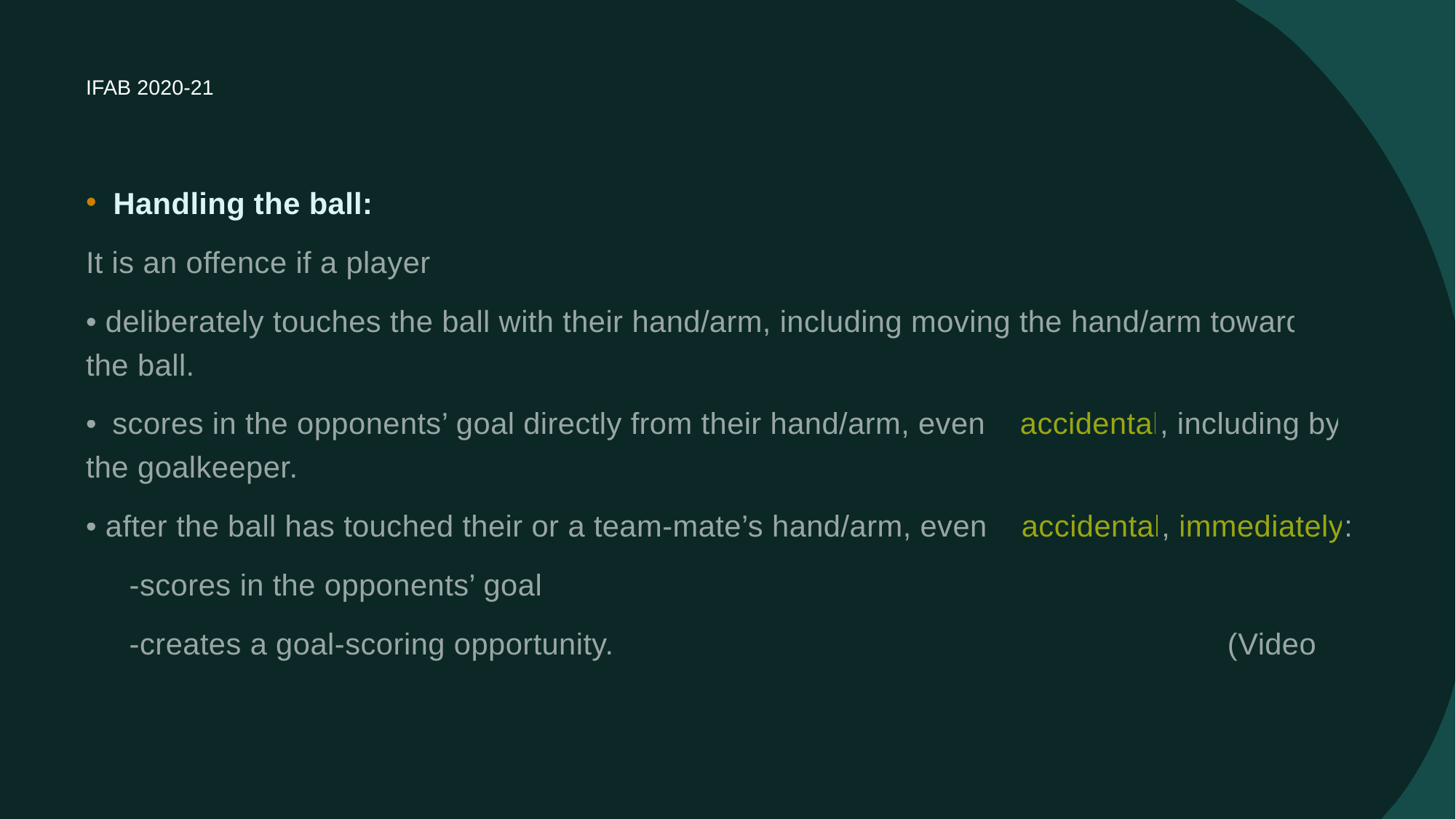

# IFAB 2020-21

Handling the ball:
It is an offence if a player:
• deliberately touches the ball with their hand/arm, including moving the hand/arm towards the ball.
• scores in the opponents’ goal directly from their hand/arm, even if accidental, including by the goalkeeper.
• after the ball has touched their or a team-mate’s hand/arm, even if accidental, immediately:
     -scores in the opponents’ goal.
     -creates a goal-scoring opportunity.                                                                       (Video’s)